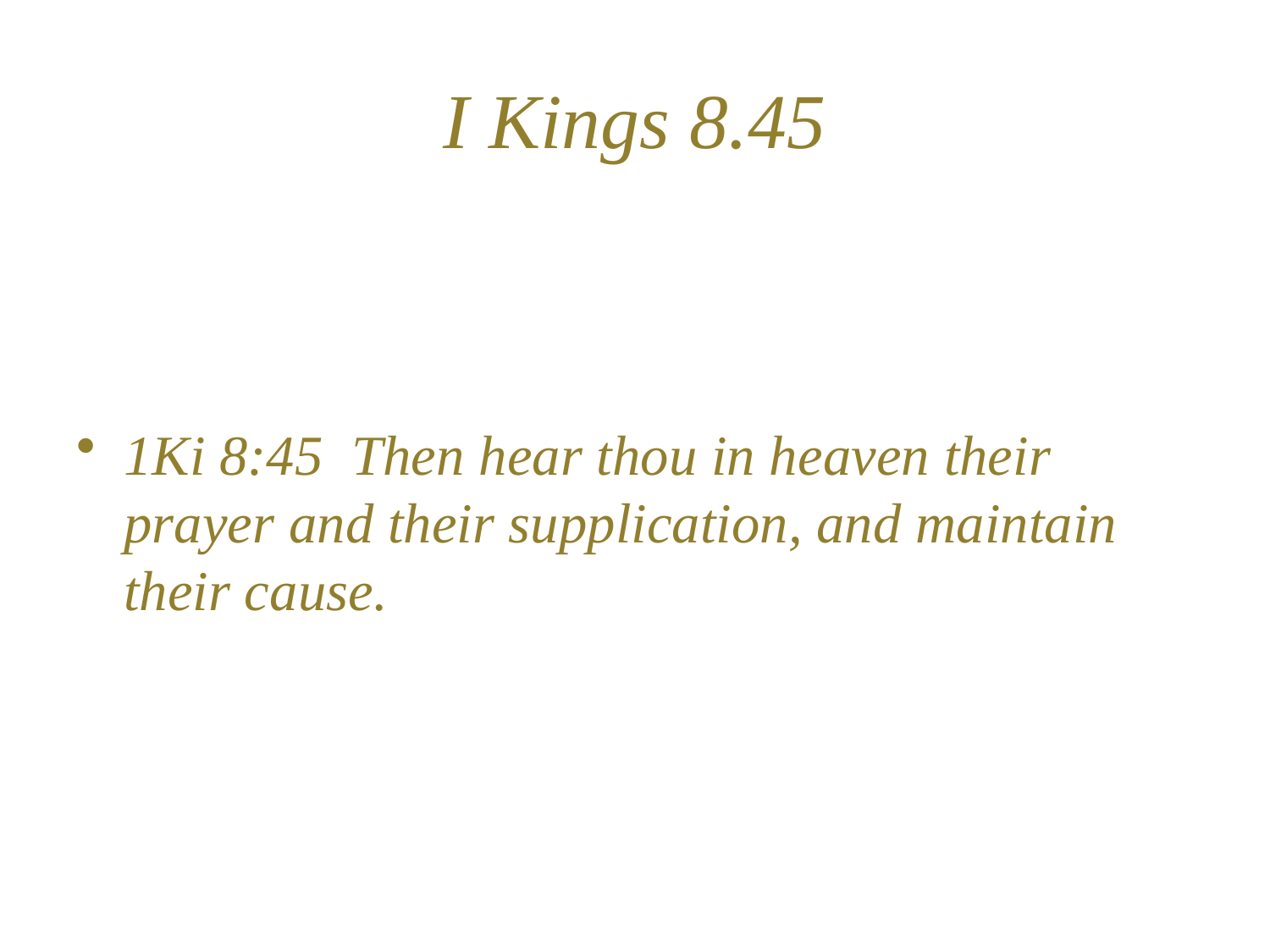

# I Kings 8.45
1Ki 8:45  Then hear thou in heaven their prayer and their supplication, and maintain their cause.